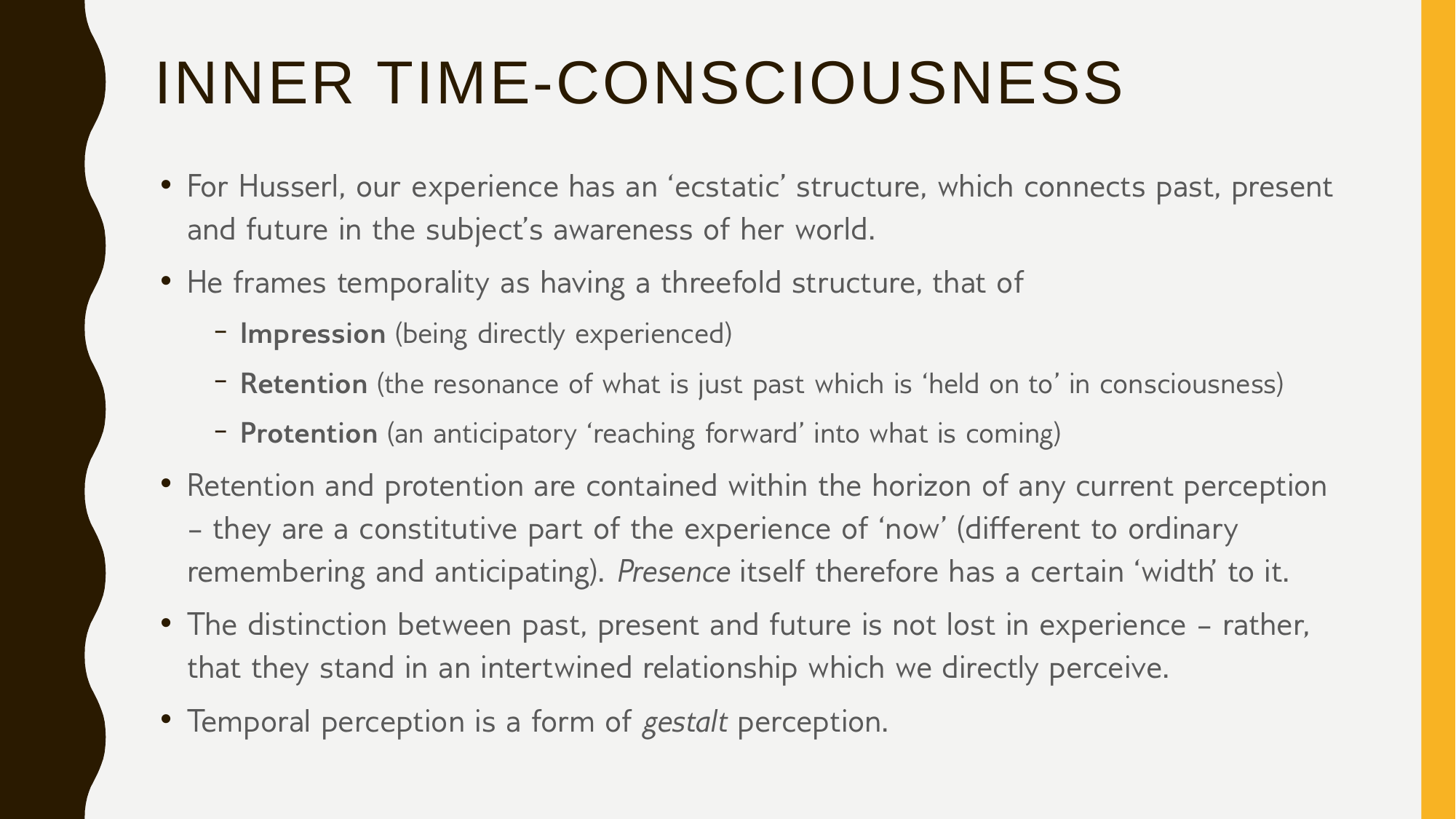

# inner time-consciousness
For Husserl, our experience has an ‘ecstatic’ structure, which connects past, present and future in the subject’s awareness of her world.
He frames temporality as having a threefold structure, that of
Impression (being directly experienced)
Retention (the resonance of what is just past which is ‘held on to’ in consciousness)
Protention (an anticipatory ‘reaching forward’ into what is coming)
Retention and protention are contained within the horizon of any current perception – they are a constitutive part of the experience of ‘now’ (different to ordinary remembering and anticipating). Presence itself therefore has a certain ‘width’ to it.
The distinction between past, present and future is not lost in experience – rather, that they stand in an intertwined relationship which we directly perceive.
Temporal perception is a form of gestalt perception.